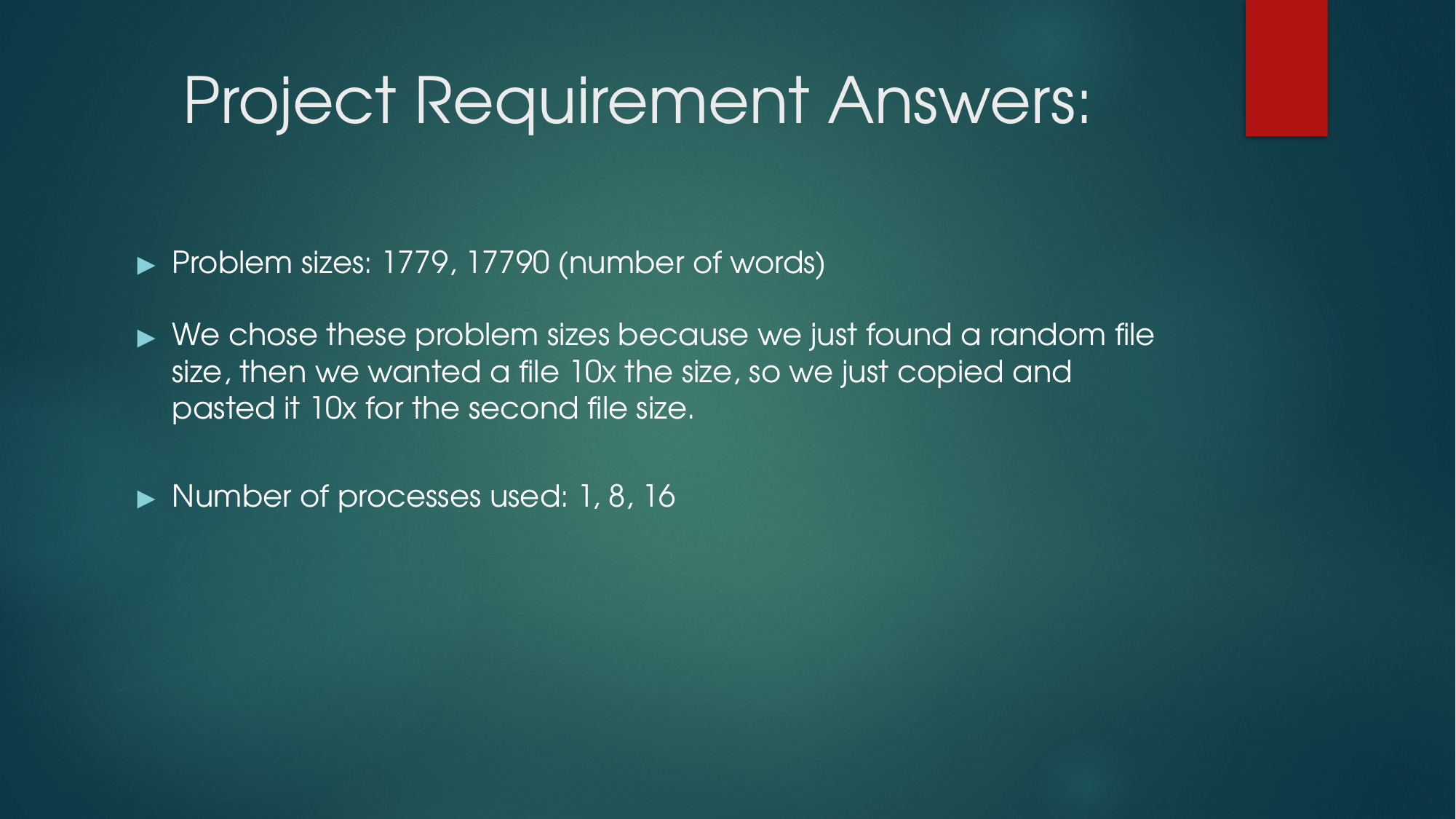

# Project Requirement Answers:
Problem sizes: 1779, 17790 (number of words)

We chose these problem sizes because we just found a random file size, then we wanted a file 10x the size, so we just copied and pasted it 10x for the second file size.
Number of processes used: 1, 8, 16